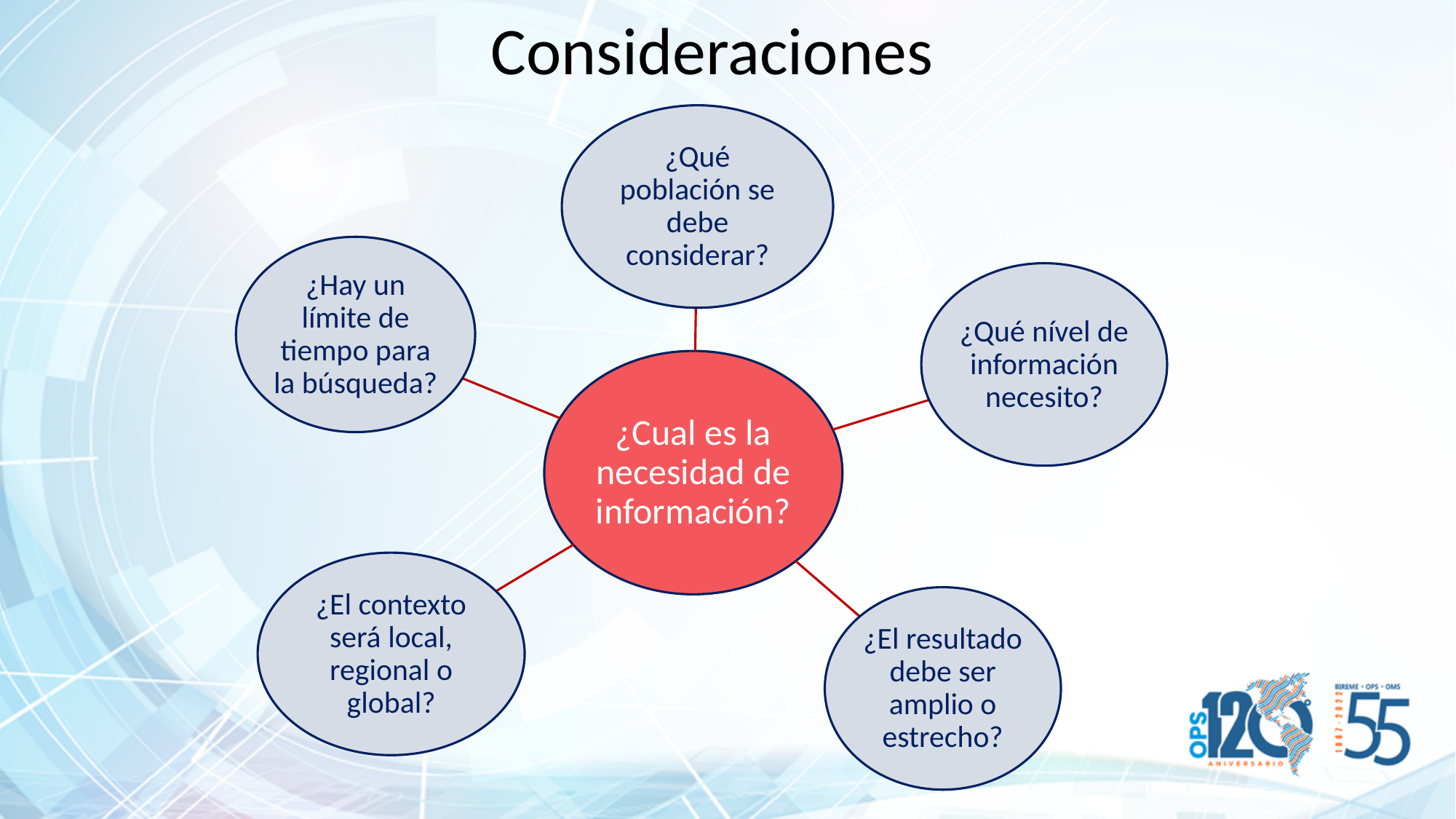

Consideraciones
¿Cual es la necesidad de información?

¿Qué nível de información necesito?

¿El resultado debe ser amplio o estrecho?

¿Hay un límite de tiempo para la búsqueda?

¿El contexto será local, regional o global?

¿Qué población se debe considerar?